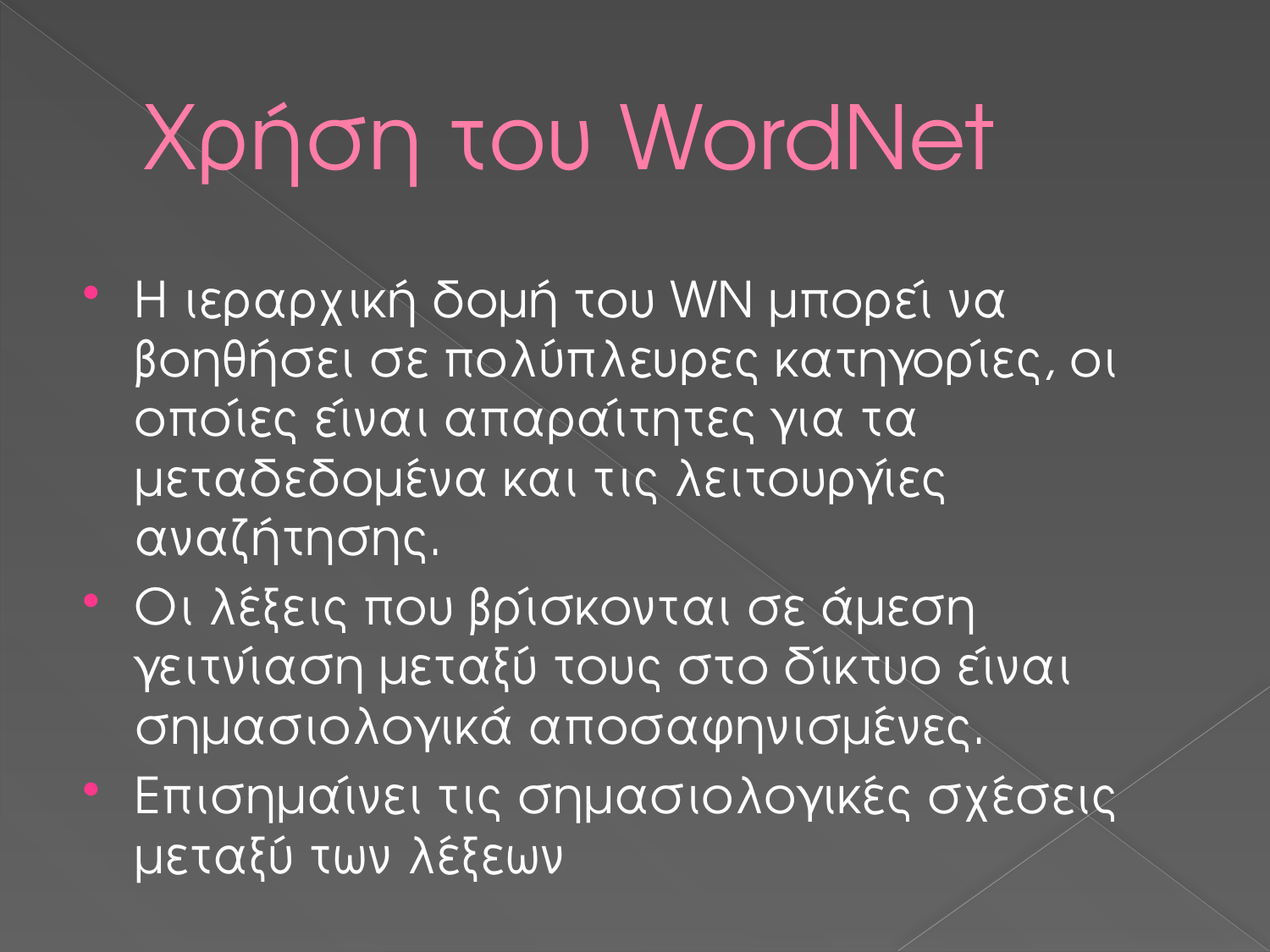

# Χρήση του WordNet
Η ιεραρχική δομή του WN μπορεί να βοηθήσει σε πολύπλευρες κατηγορίες, οι οποίες είναι απαραίτητες για τα μεταδεδομένα και τις λειτουργίες αναζήτησης.
Οι λέξεις που βρίσκονται σε άμεση γειτνίαση μεταξύ τους στο δίκτυο είναι σημασιολογικά αποσαφηνισμένες.
Επισημαίνει τις σημασιολογικές σχέσεις μεταξύ των λέξεων